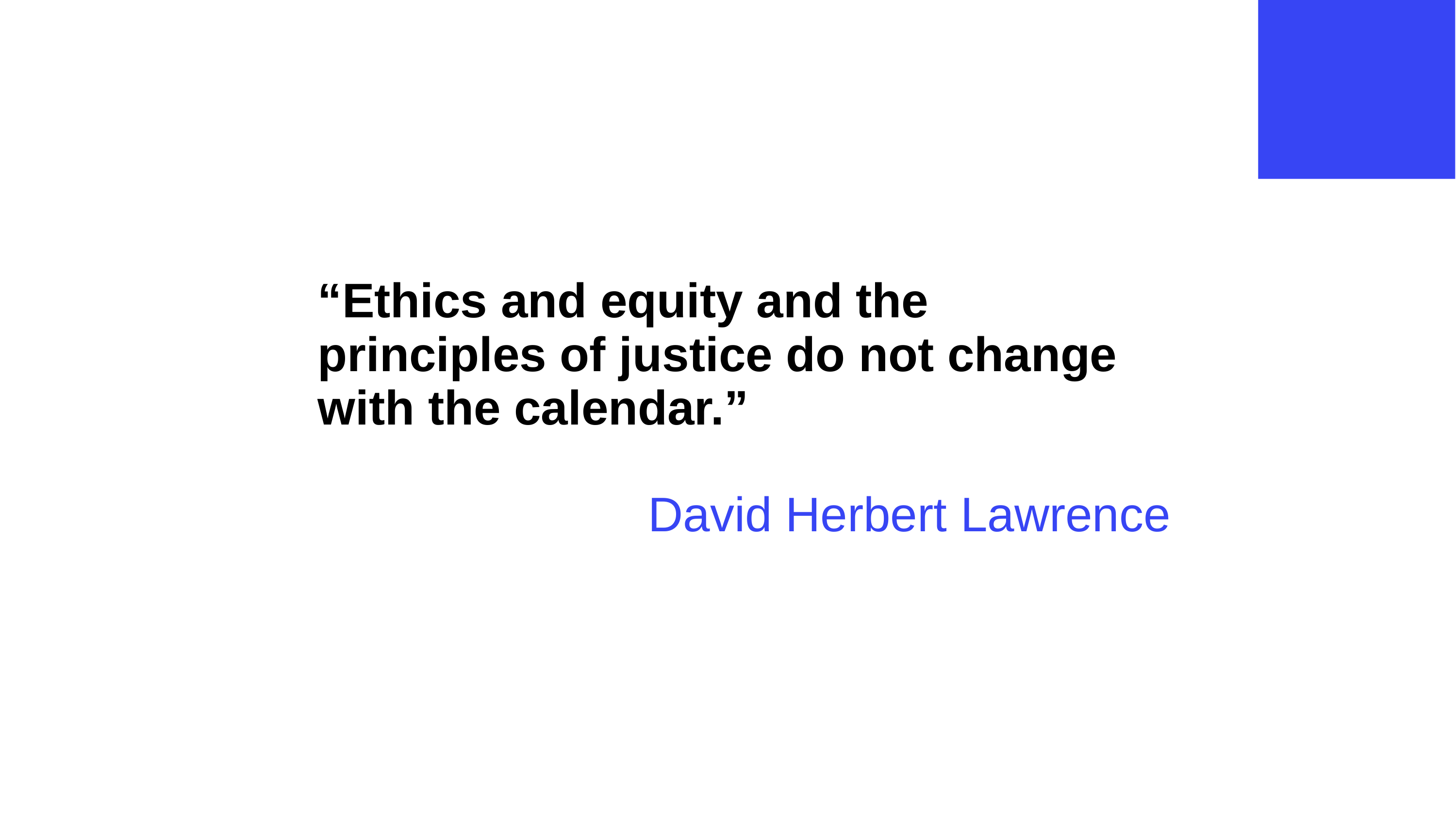

Plagiarism Definition
“Ethics and equity and the principles of justice do not change with the calendar.”

David Herbert Lawrence